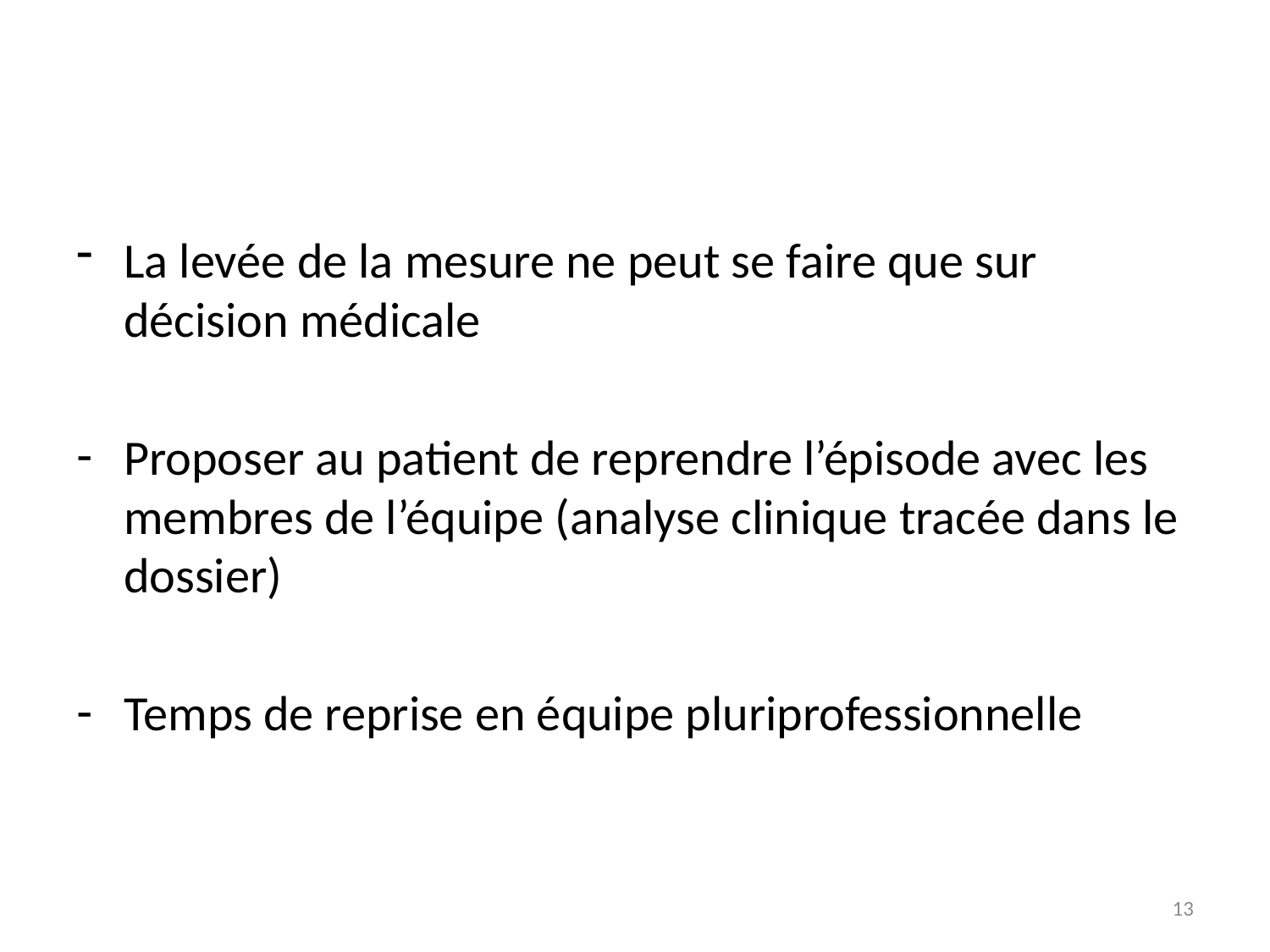

La levée de la mesure ne peut se faire que sur décision médicale

Proposer au patient de reprendre l’épisode avec les membres de l’équipe (analyse clinique tracée dans le dossier)

Temps de reprise en équipe pluriprofessionnelle

13